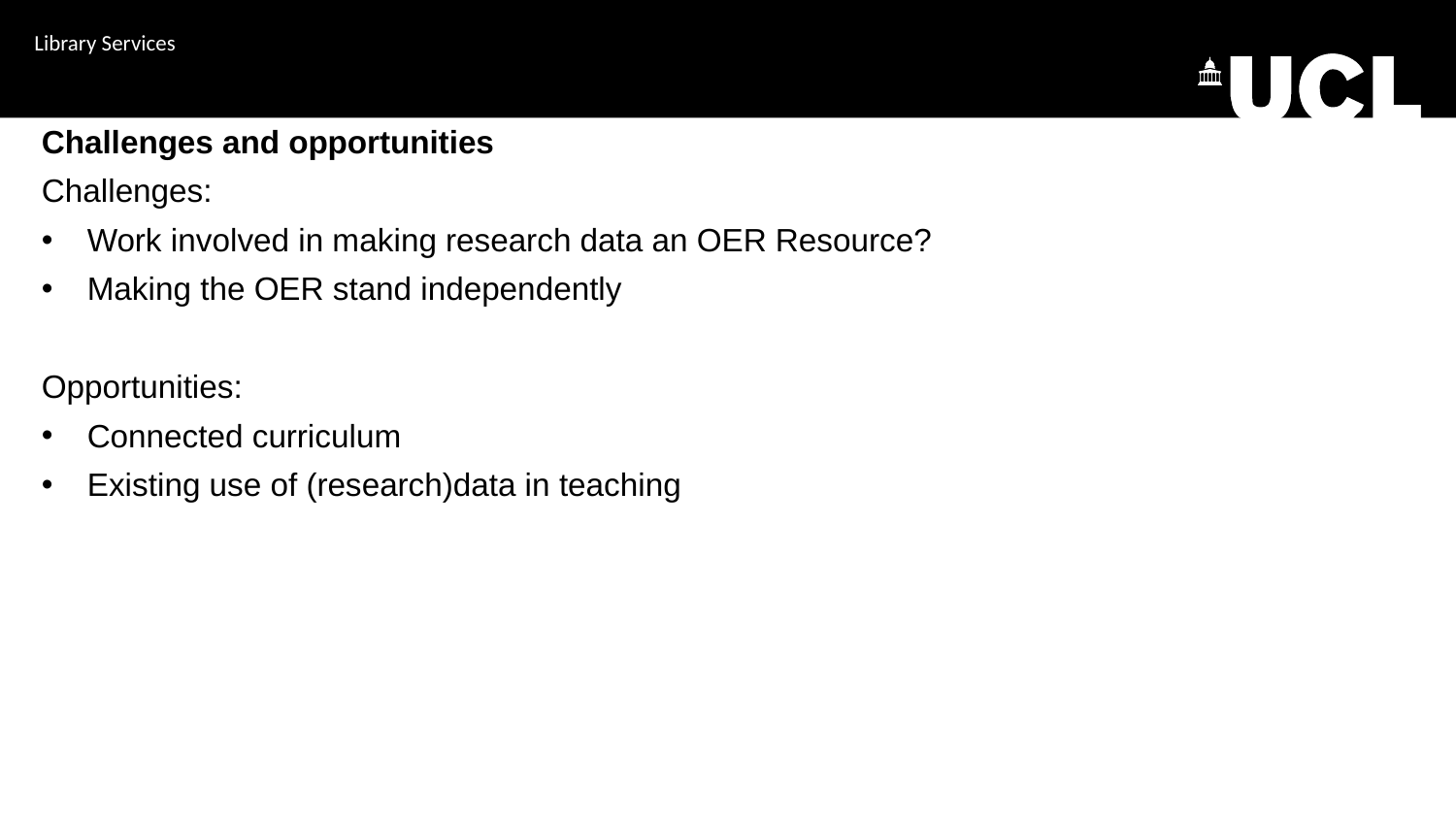

10.5281/zenodo.1169361

Library Services
Challenges and opportunities
Challenges:
Work involved in making research data an OER Resource?
Making the OER stand independently

Opportunities:
Connected curriculum
Existing use of (research)data in teaching